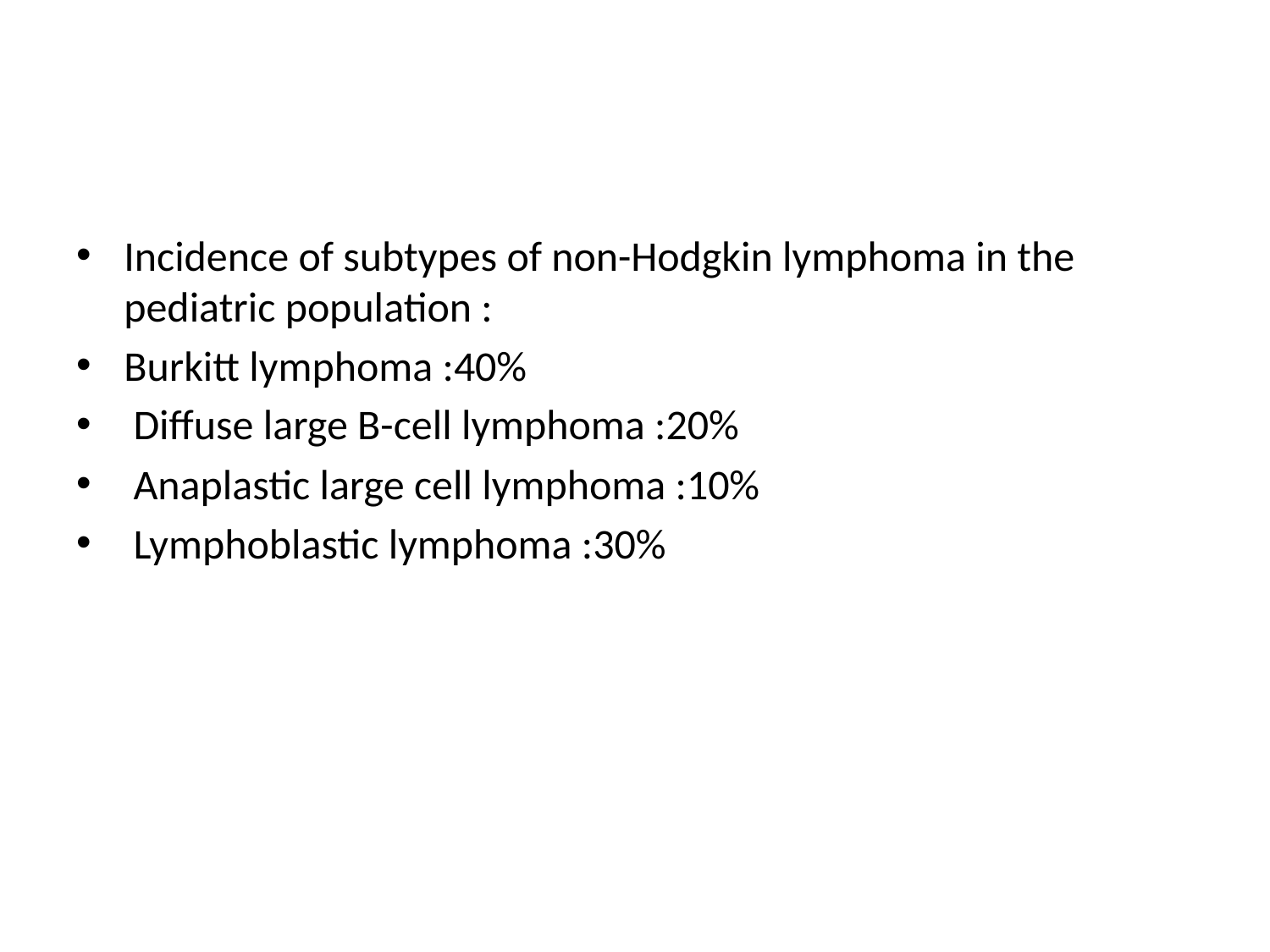

#
Incidence of subtypes of non-Hodgkin lymphoma in the pediatric population :
Burkitt lymphoma :40%
 Diffuse large B-cell lymphoma :20%
 Anaplastic large cell lymphoma :10%
 Lymphoblastic lymphoma :30%